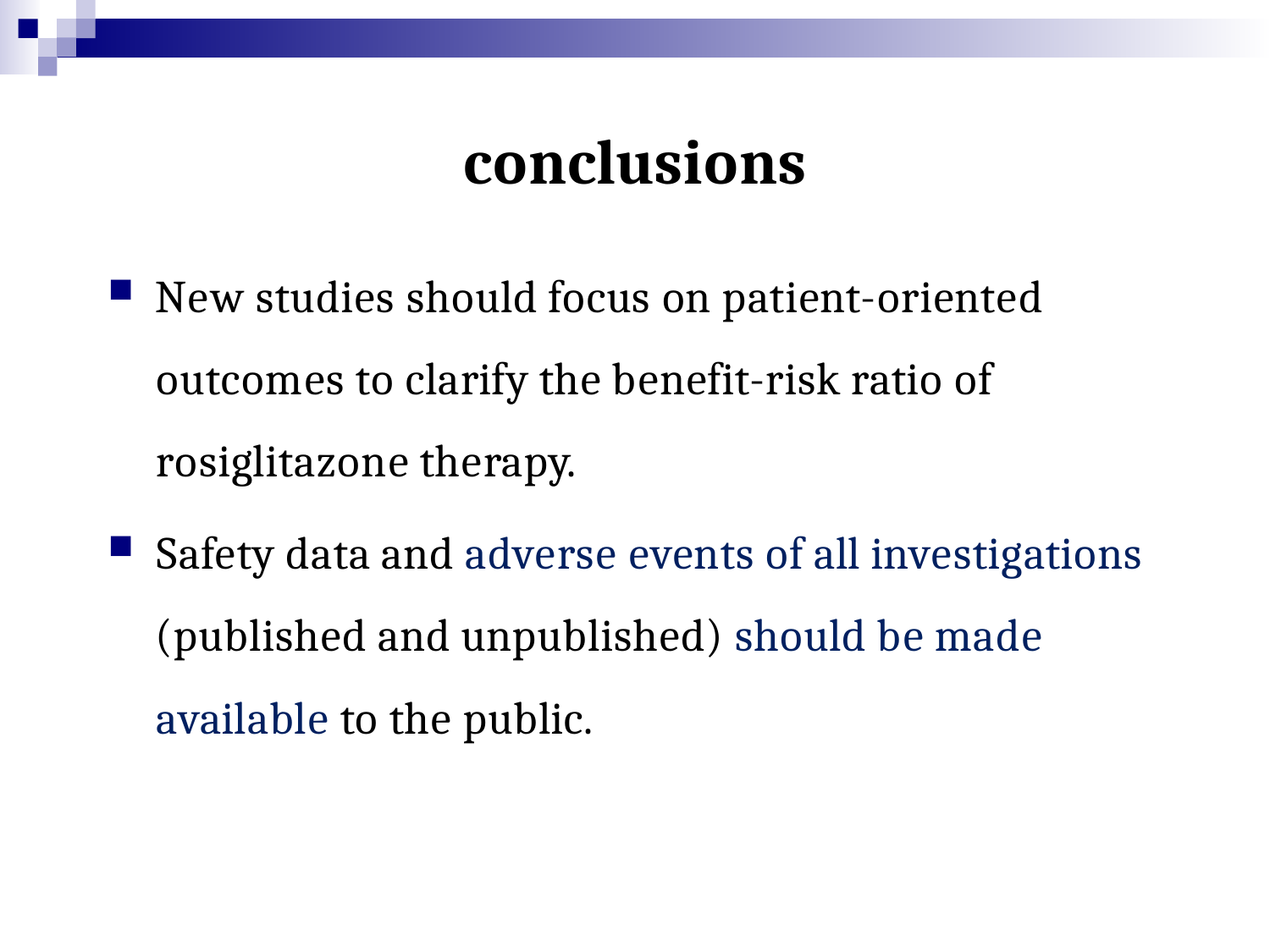

# conclusions
New studies should focus on patient-oriented outcomes to clarify the benefit-risk ratio of rosiglitazone therapy.
Safety data and adverse events of all investigations (published and unpublished) should be made available to the public.